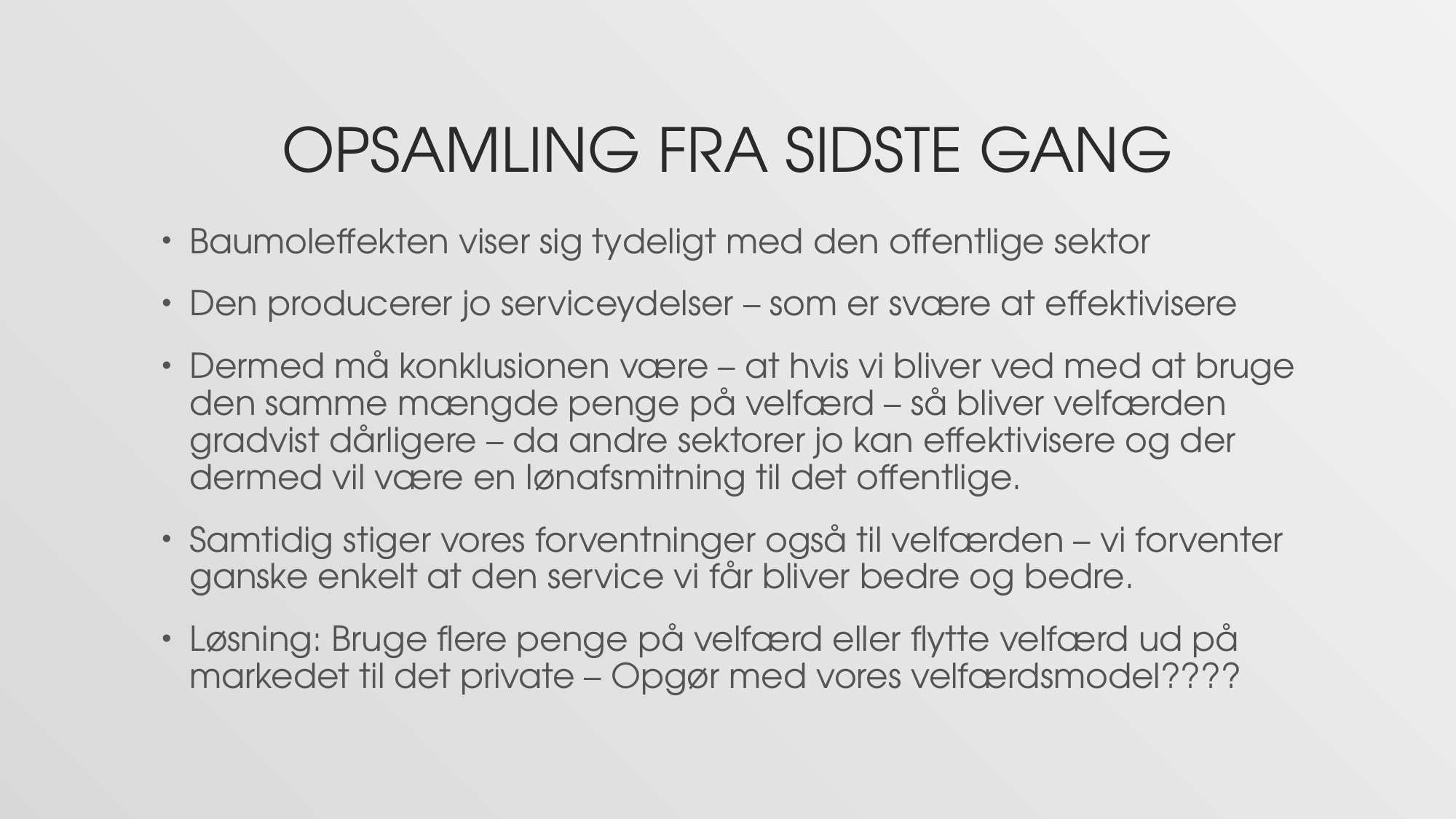

# Opsamling fra sidste gang
Baumoleffekten viser sig tydeligt med den offentlige sektor
Den producerer jo serviceydelser – som er svære at effektivisere
Dermed må konklusionen være – at hvis vi bliver ved med at bruge den samme mængde penge på velfærd – så bliver velfærden gradvist dårligere – da andre sektorer jo kan effektivisere og der dermed vil være en lønafsmitning til det offentlige.
Samtidig stiger vores forventninger også til velfærden – vi forventer ganske enkelt at den service vi får bliver bedre og bedre.
Løsning: Bruge flere penge på velfærd eller flytte velfærd ud på markedet til det private – Opgør med vores velfærdsmodel????